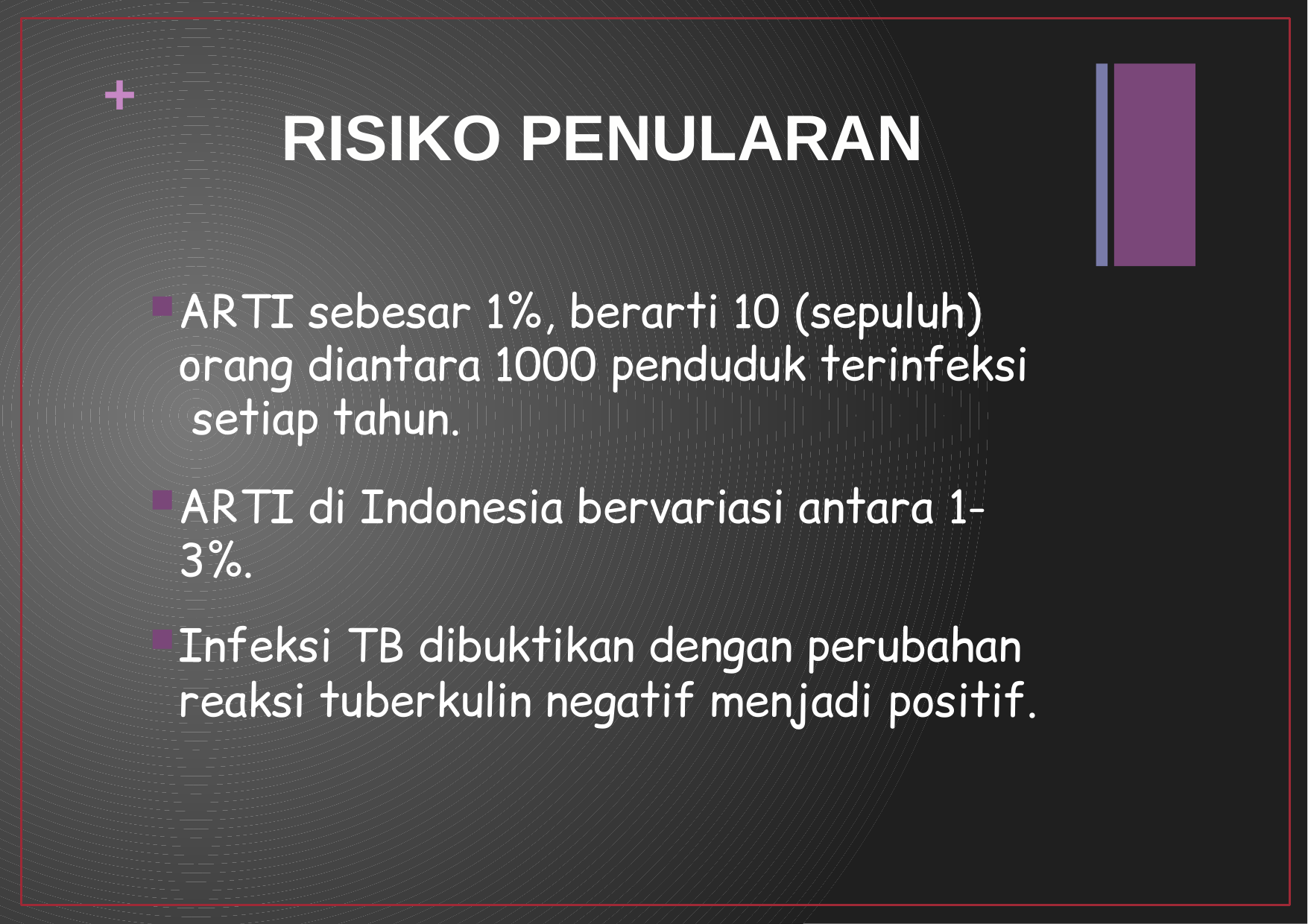

+

# RISIKO PENULARAN
ARTI sebesar 1%, berarti 10 (sepuluh)  orang diantara 1000 penduduk terinfeksi  setiap tahun.
ARTI di Indonesia bervariasi antara 1-3%.
Infeksi TB dibuktikan dengan perubahan  reaksi tuberkulin negatif menjadi positif.